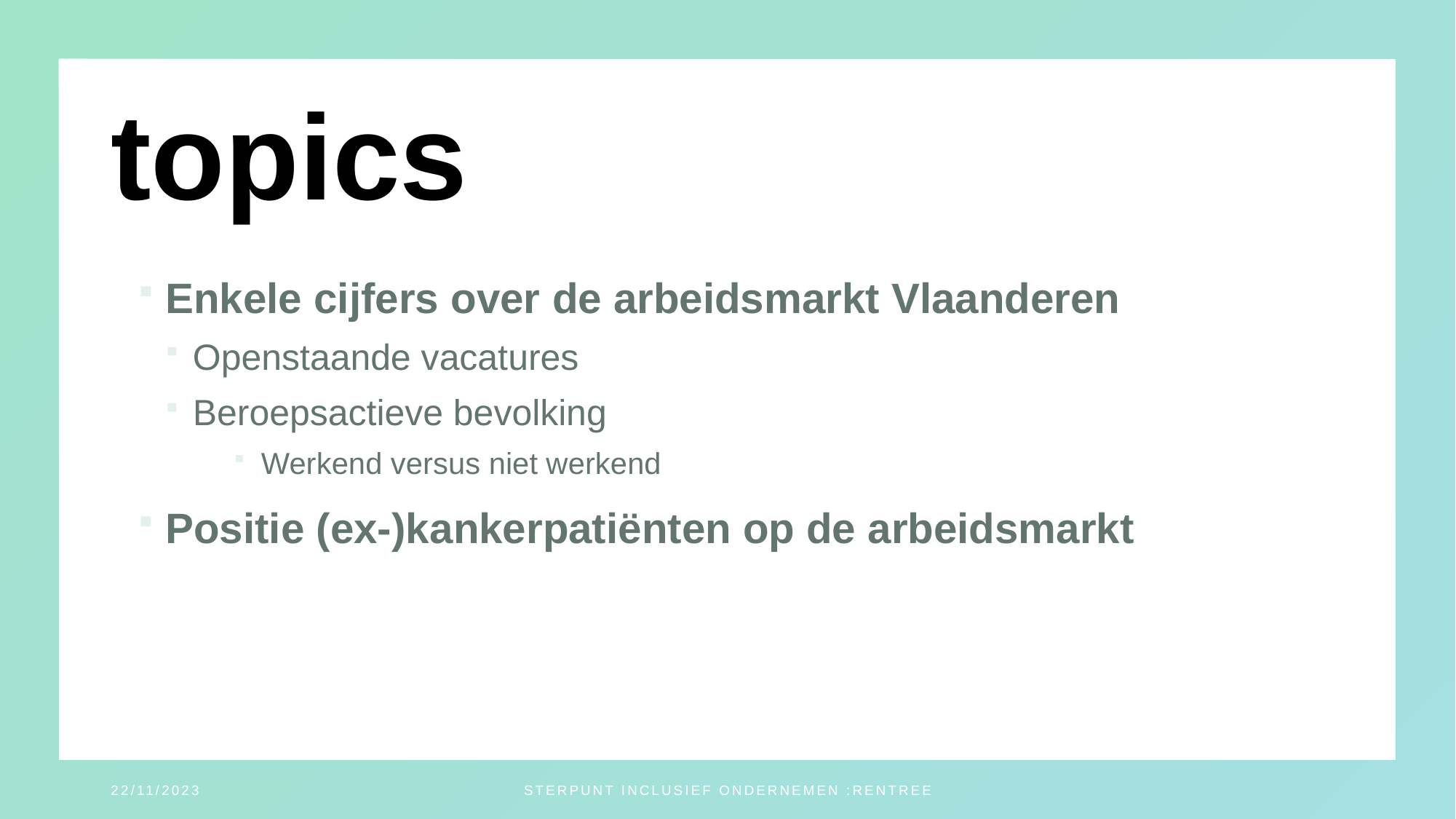

# topics
Enkele cijfers over de arbeidsmarkt Vlaanderen
Openstaande vacatures
Beroepsactieve bevolking
Werkend versus niet werkend
Positie (ex-)kankerpatiënten op de arbeidsmarkt

22/11/2023
Sterpunt Inclusief Ondernemen :Rentree